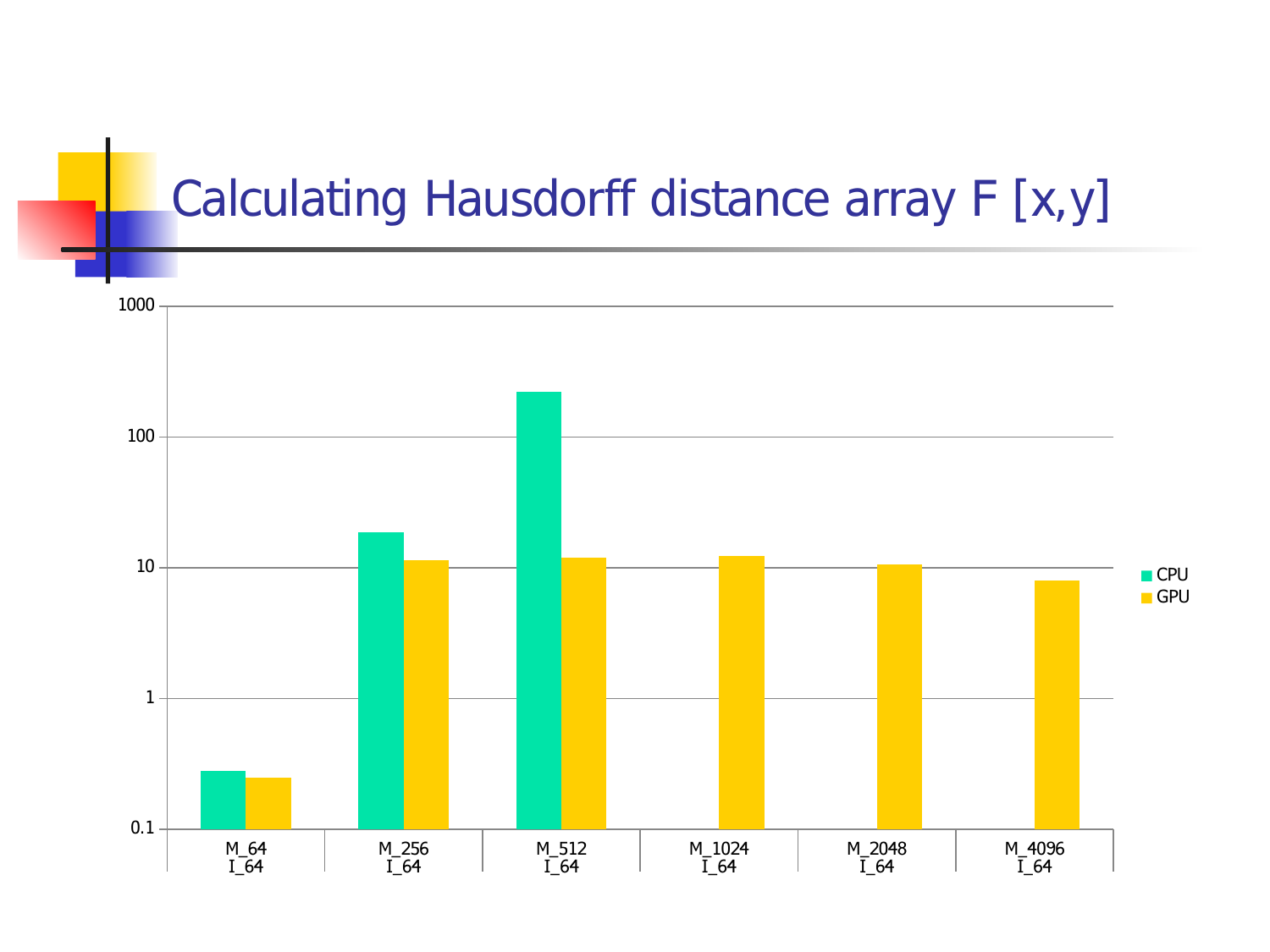

# Calculating Hausdorff distance array F [x,y]

### Chart

| Category | CPU | GPU |
|---|---|---|
| M_64 | 0.2800000000000001 | 0.25 |
| M_256 | 18.75 | 11.44 |
| M_512 | 223.15 | 12.018 |
| M_1024 | None | 12.38 |
| M_2048 | None | 10.58 |
| M_4096 | None | 8.06 |